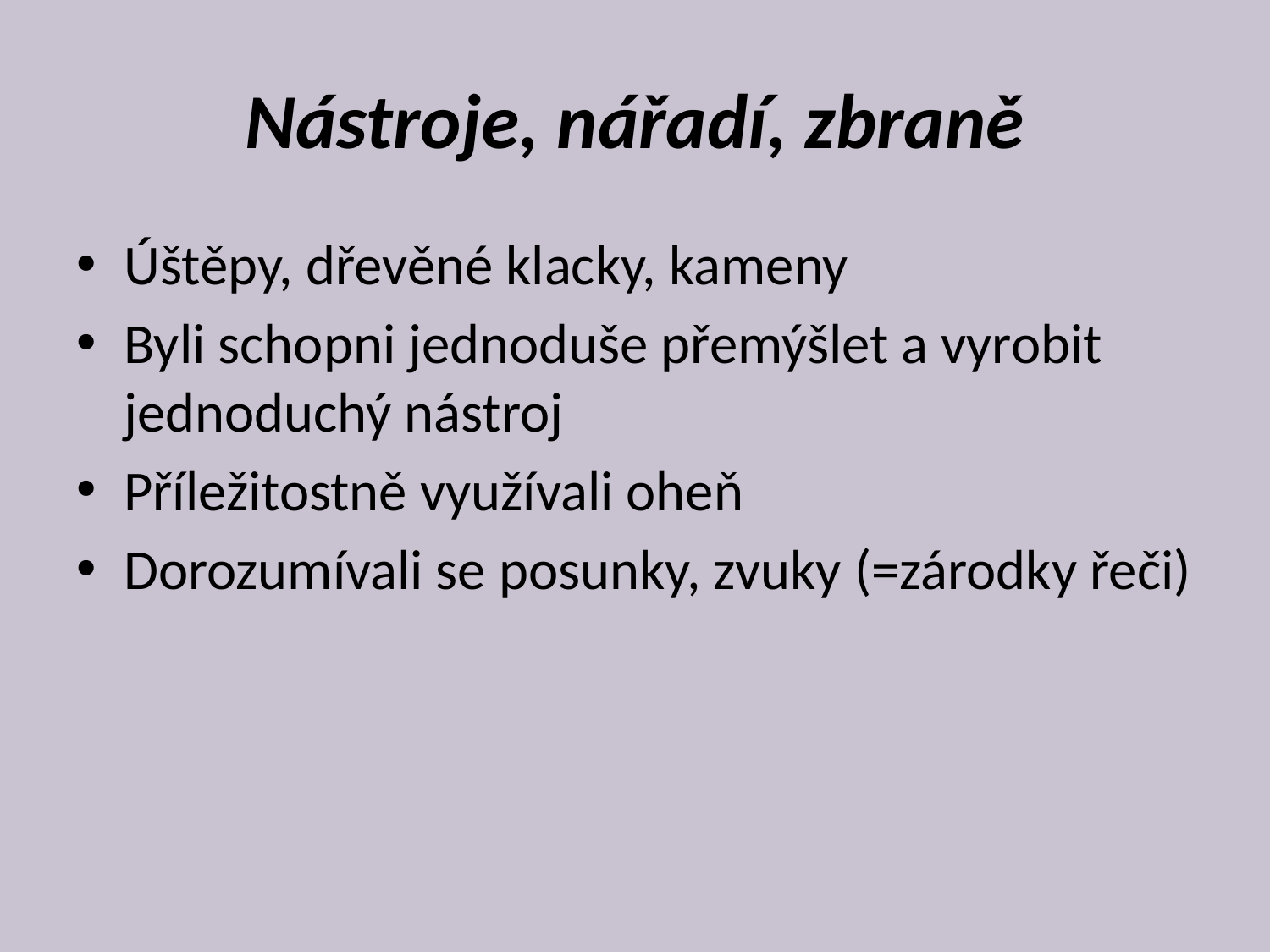

# Nástroje, nářadí, zbraně
Úštěpy, dřevěné klacky, kameny
Byli schopni jednoduše přemýšlet a vyrobit jednoduchý nástroj
Příležitostně využívali oheň
Dorozumívali se posunky, zvuky (=zárodky řeči)